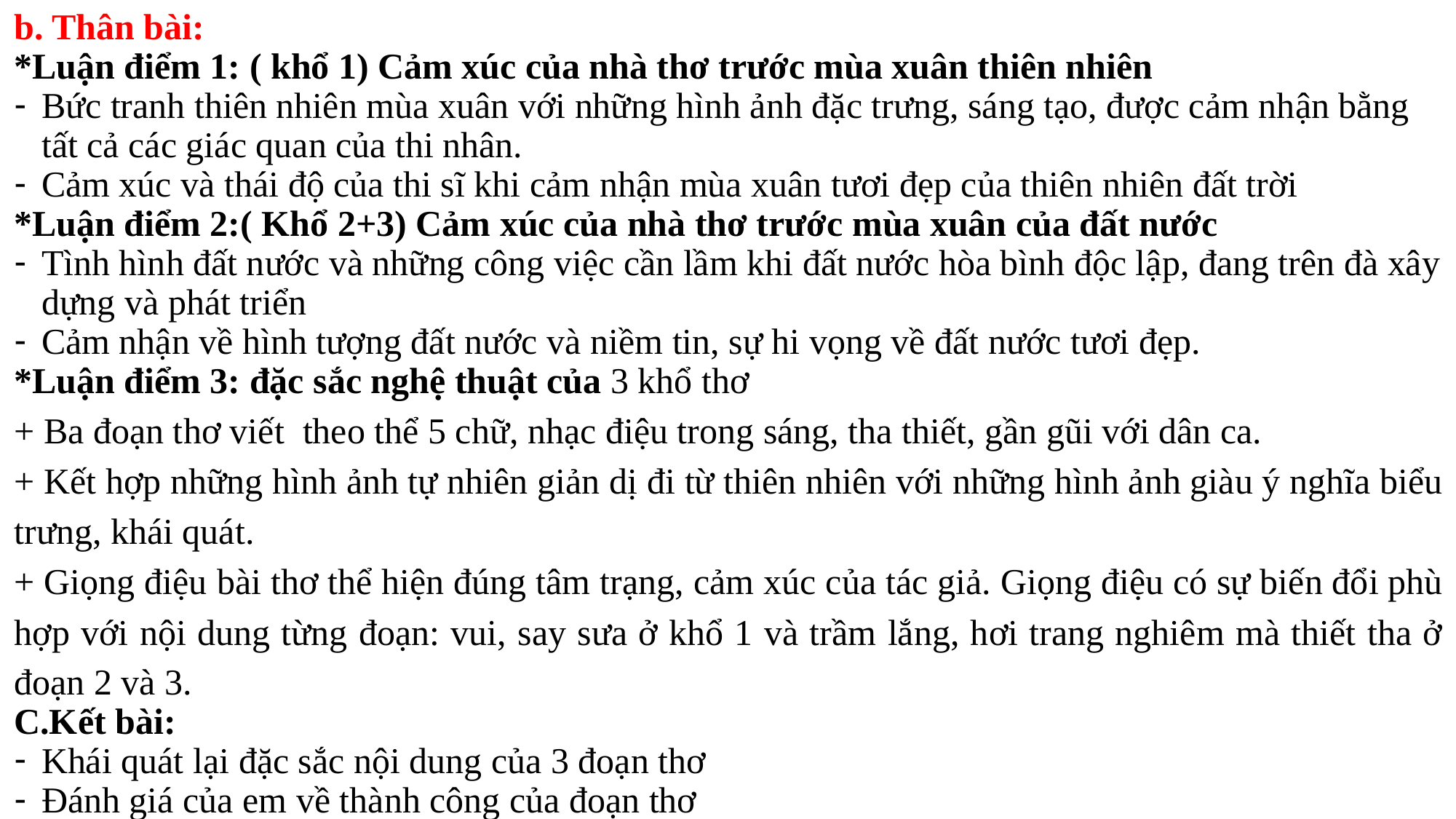

b. Thân bài:
*Luận điểm 1: ( khổ 1) Cảm xúc của nhà thơ trước mùa xuân thiên nhiên
Bức tranh thiên nhiên mùa xuân với những hình ảnh đặc trưng, sáng tạo, được cảm nhận bằng tất cả các giác quan của thi nhân.
Cảm xúc và thái độ của thi sĩ khi cảm nhận mùa xuân tươi đẹp của thiên nhiên đất trời
*Luận điểm 2:( Khổ 2+3) Cảm xúc của nhà thơ trước mùa xuân của đất nước
Tình hình đất nước và những công việc cần lầm khi đất nước hòa bình độc lập, đang trên đà xây dựng và phát triển
Cảm nhận về hình tượng đất nước và niềm tin, sự hi vọng về đất nước tươi đẹp.
*Luận điểm 3: đặc sắc nghệ thuật của 3 khổ thơ
+ Ba đoạn thơ viết  theo thể 5 chữ, nhạc điệu trong sáng, tha thiết, gần gũi với dân ca.
+ Kết hợp những hình ảnh tự nhiên giản dị đi từ thiên nhiên với những hình ảnh giàu ý nghĩa biểu trưng, khái quát.
+ Giọng điệu bài thơ thể hiện đúng tâm trạng, cảm xúc của tác giả. Giọng điệu có sự biến đổi phù hợp với nội dung từng đoạn: vui, say sưa ở khổ 1 và trầm lắng, hơi trang nghiêm mà thiết tha ở đoạn 2 và 3.
C.Kết bài:
Khái quát lại đặc sắc nội dung của 3 đoạn thơ
Đánh giá của em về thành công của đoạn thơ